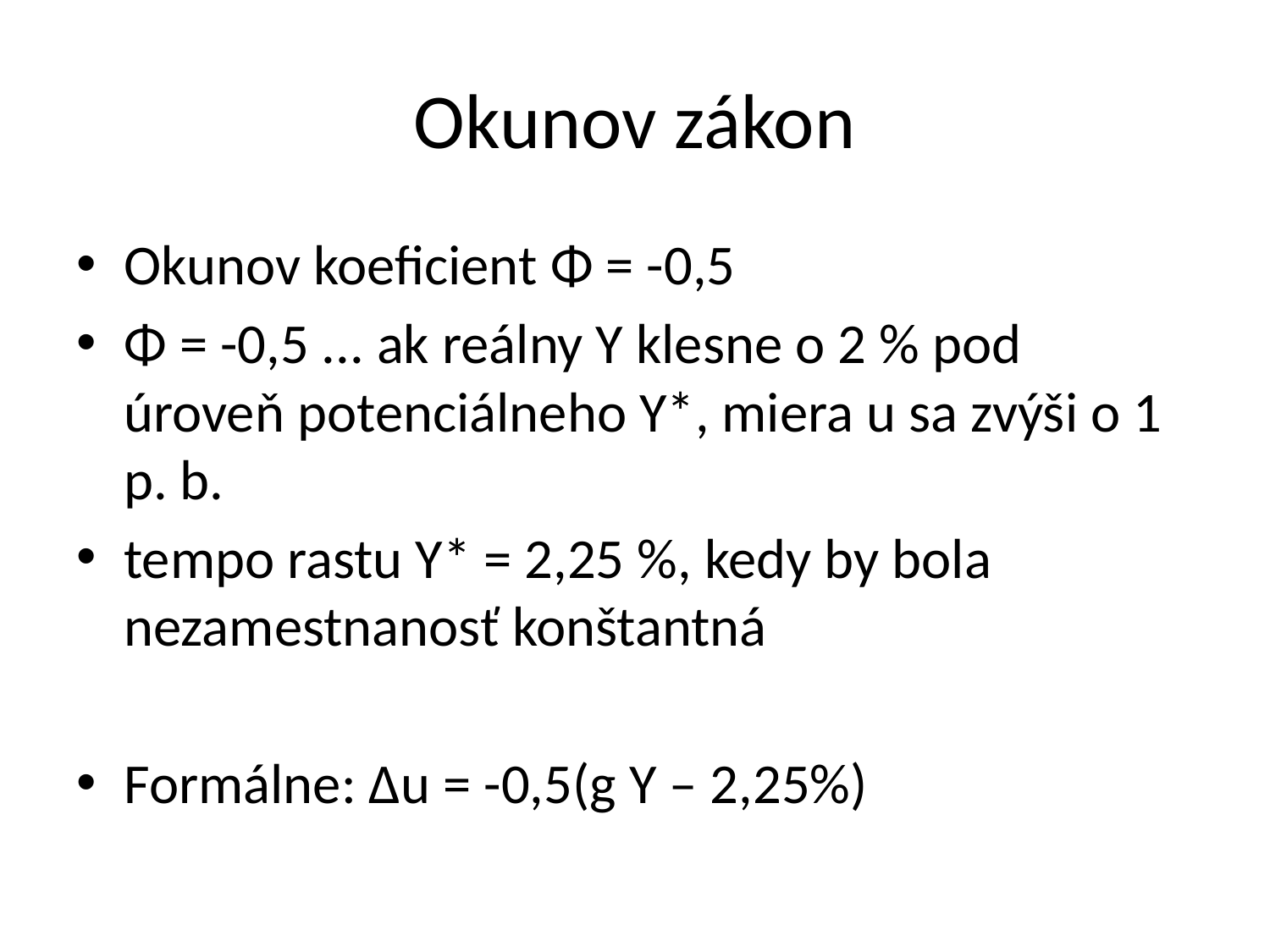

# Okunov zákon
Okunov koeficient Φ = -0,5
Φ = -0,5 ... ak reálny Y klesne o 2 % pod úroveň potenciálneho Y*, miera u sa zvýši o 1 p. b.
tempo rastu Y* = 2,25 %, kedy by bola nezamestnanosť konštantná

Formálne: ∆u = -0,5(g Y – 2,25%)